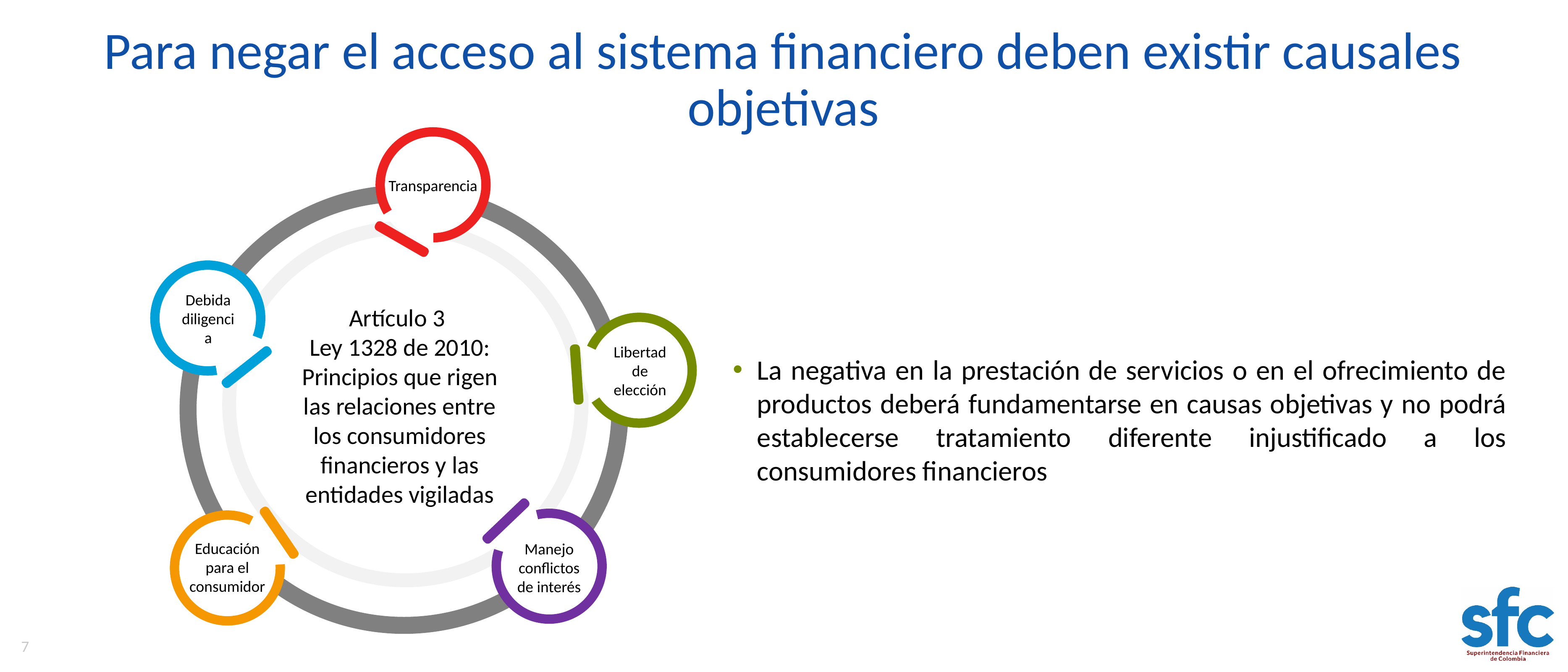

# Para negar el acceso al sistema financiero deben existir causales objetivas

Transparencia

Debida diligencia

Artículo 3
Ley 1328 de 2010:
Principios que rigen las relaciones entre los consumidores financieros y las entidades vigiladas

Libertad de elección

La negativa en la prestación de servicios o en el ofrecimiento de productos deberá fundamentarse en causas objetivas y no podrá establecerse tratamiento diferente injustificado a los consumidores financieros

Manejo conflictos de interés

Educación para el consumidor

7